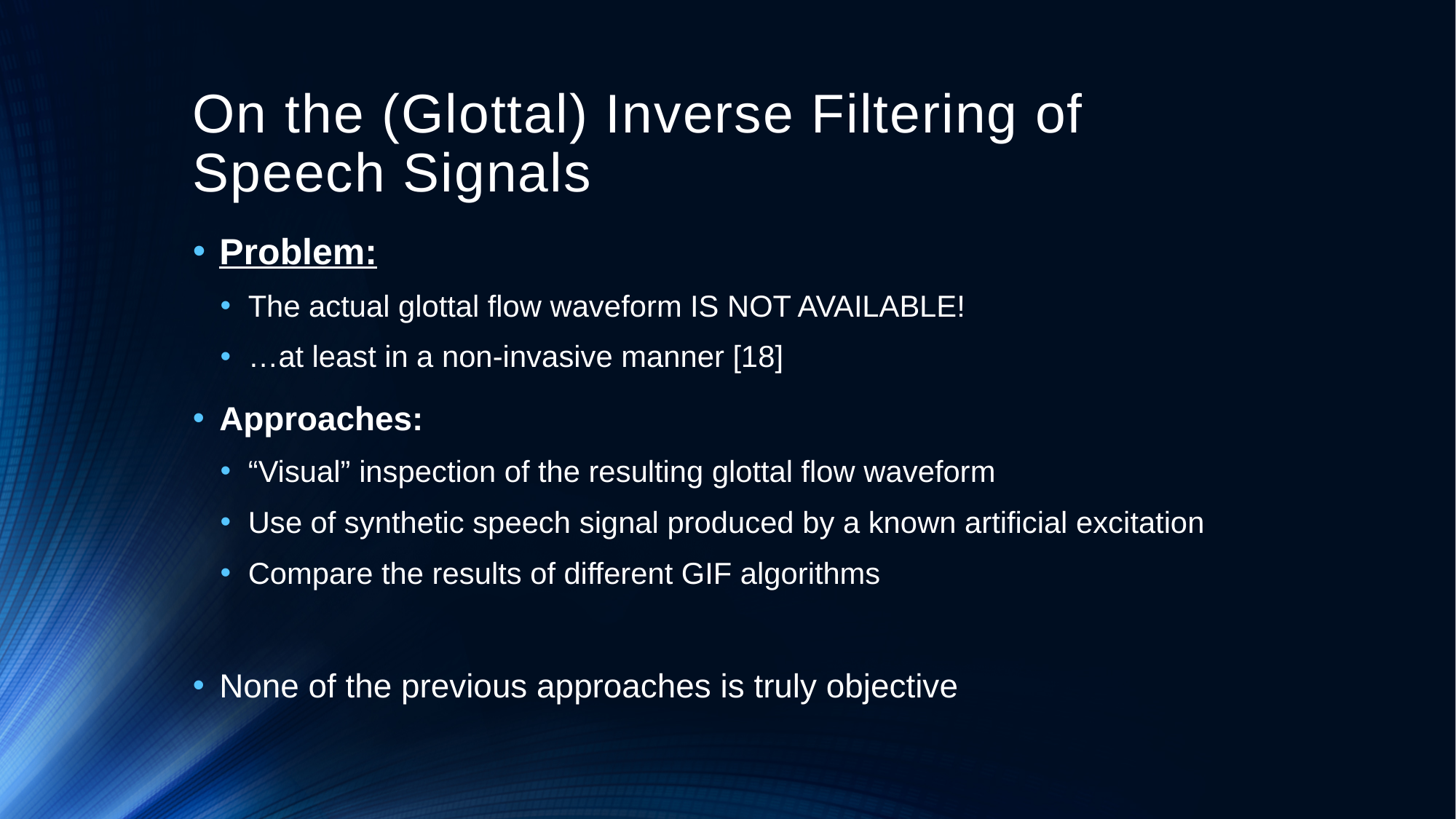

# On the (Glottal) Inverse Filtering of Speech Signals
Problem:
The actual glottal flow waveform IS NOT AVAILABLE!
…at least in a non-invasive manner [18]
Approaches:
“Visual” inspection of the resulting glottal flow waveform
Use of synthetic speech signal produced by a known artificial excitation
Compare the results of different GIF algorithms

None of the previous approaches is truly objective